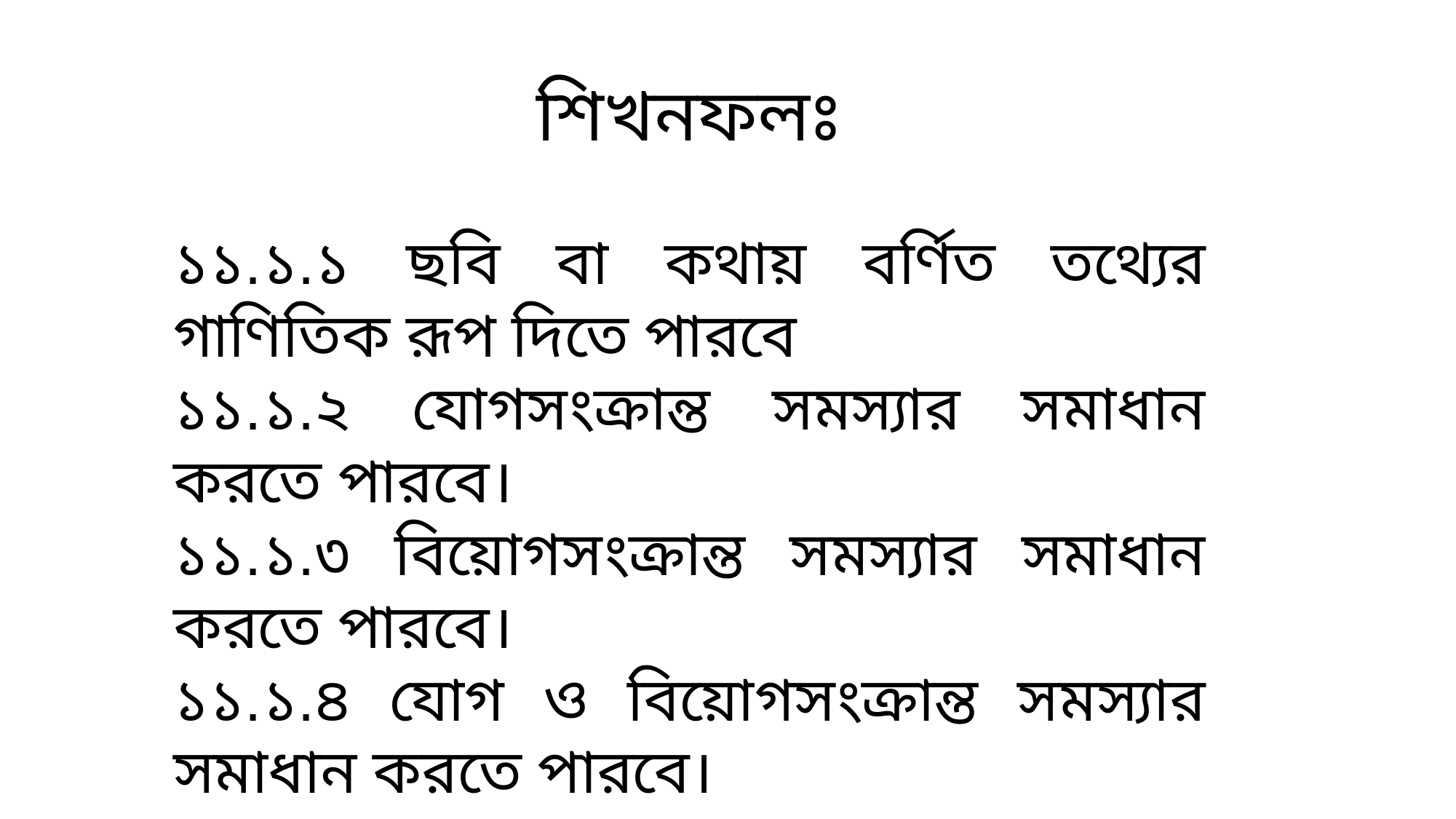

# শিখনফলঃ
১১.১.১ ছবি বা কথায় বর্ণিত তথ্যের গাণিতিক রূপ দিতে পারবে
১১.১.২ যোগসংক্রান্ত সমস্যার সমাধান করতে পারবে।
১১.১.৩ বিয়োগসংক্রান্ত সমস্যার সমাধান করতে পারবে।
১১.১.৪ যোগ ও বিয়োগসংক্রান্ত সমস্যার সমাধান করতে পারবে।